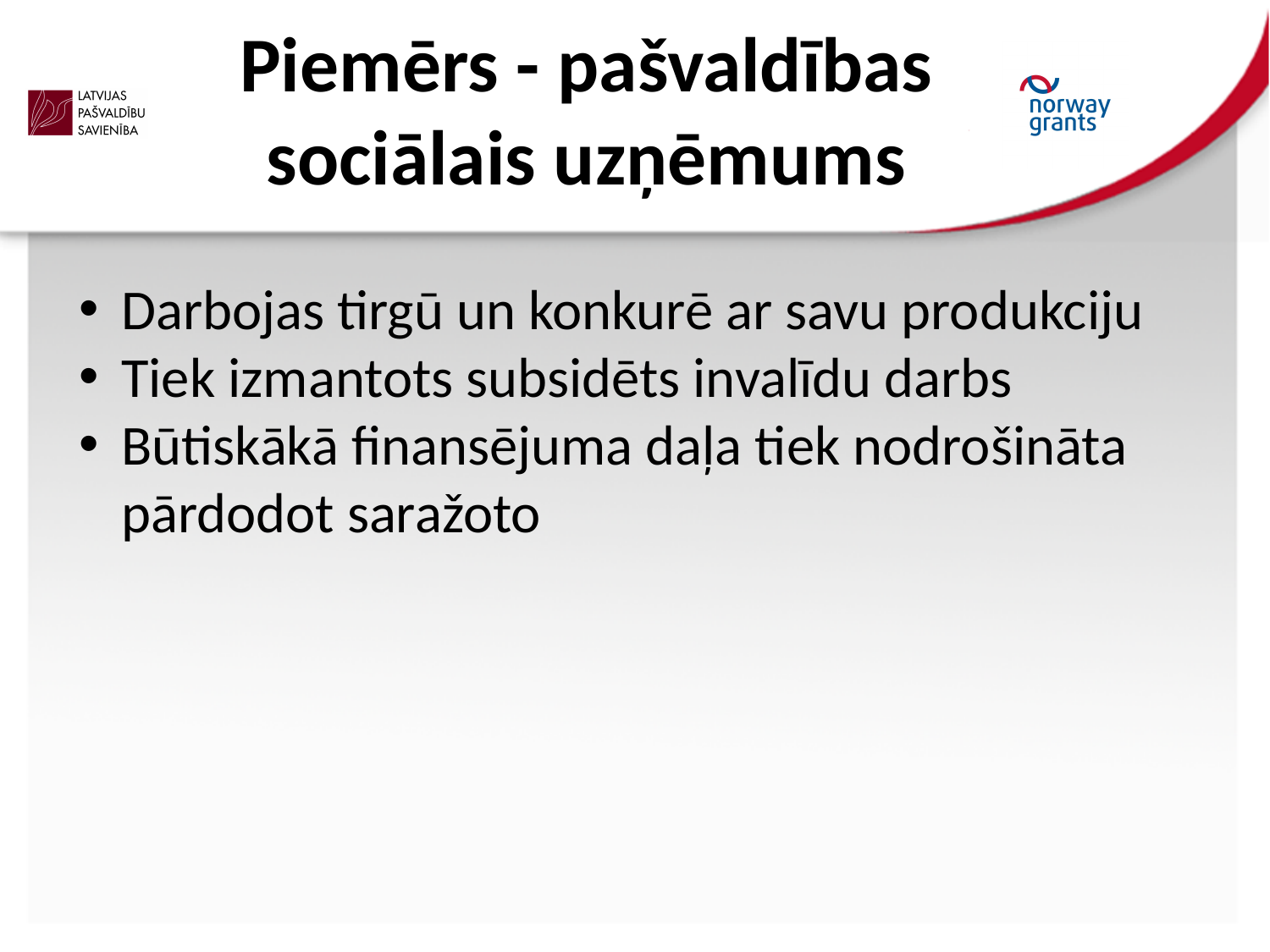

# Piemērs - pašvaldības sociālais uzņēmums
Darbojas tirgū un konkurē ar savu produkciju
Tiek izmantots subsidēts invalīdu darbs
Būtiskākā finansējuma daļa tiek nodrošināta pārdodot saražoto